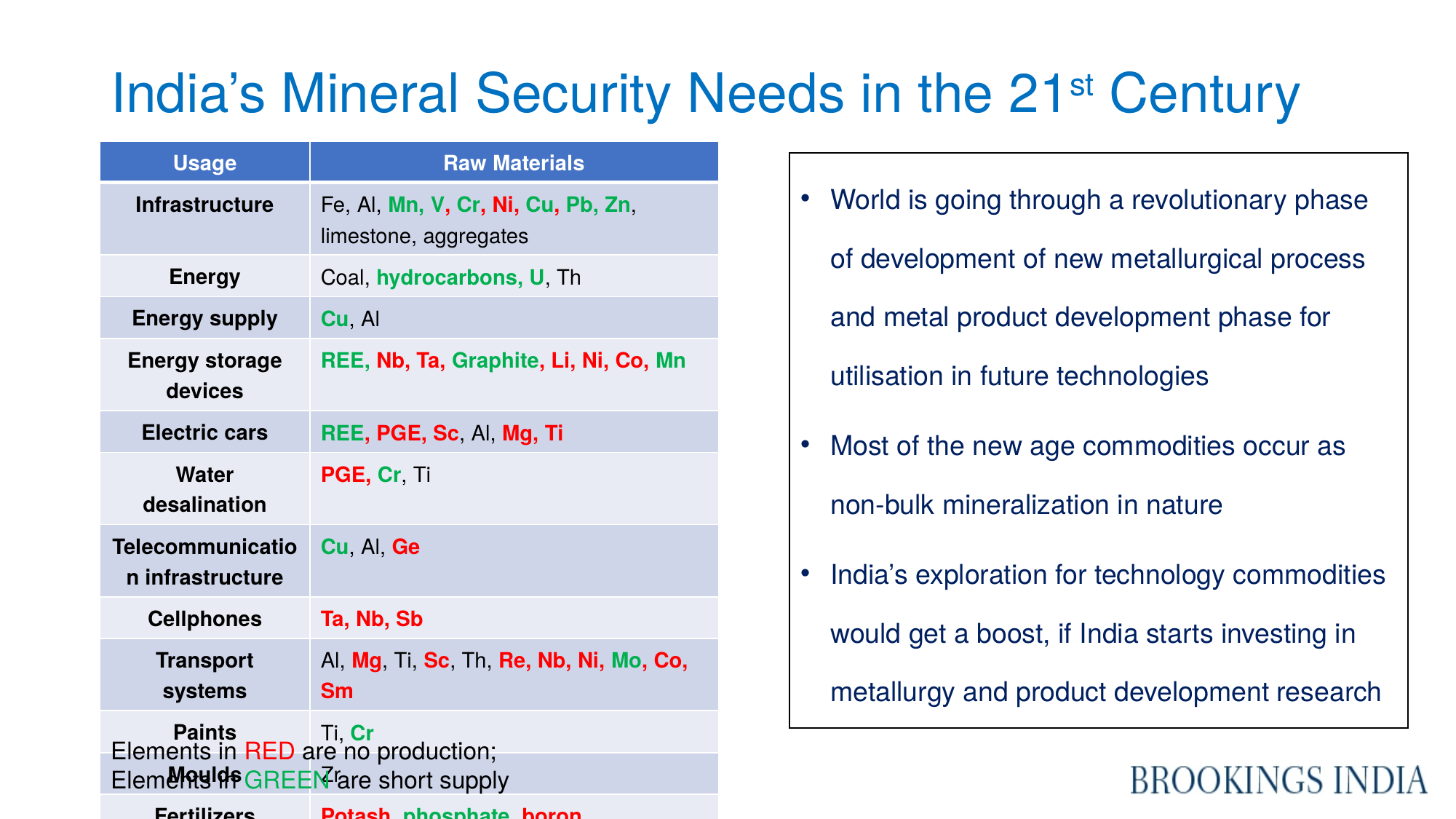

# India’s Mineral Security Needs in the 21st Century
| Usage | Raw Materials |
| --- | --- |
| Infrastructure | Fe, Al, Mn, V, Cr, Ni, Cu, Pb, Zn, limestone, aggregates |
| Energy | Coal, hydrocarbons, U, Th |
| Energy supply | Cu, Al |
| Energy storage devices | REE, Nb, Ta, Graphite, Li, Ni, Co, Mn |
| Electric cars | REE, PGE, Sc, Al, Mg, Ti |
| Water desalination | PGE, Cr, Ti |
| Telecommunication infrastructure | Cu, Al, Ge |
| Cellphones | Ta, Nb, Sb |
| Transport systems | Al, Mg, Ti, Sc, Th, Re, Nb, Ni, Mo, Co, Sm |
| Paints | Ti, Cr |
| Moulds | Zr |
| Fertilizers | Potash, phosphate, boron |
World is going through a revolutionary phase of development of new metallurgical process and metal product development phase for utilisation in future technologies
Most of the new age commodities occur as non-bulk mineralization in nature
India’s exploration for technology commodities would get a boost, if India starts investing in metallurgy and product development research
Elements in RED are no production; Elements in GREEN are short supply